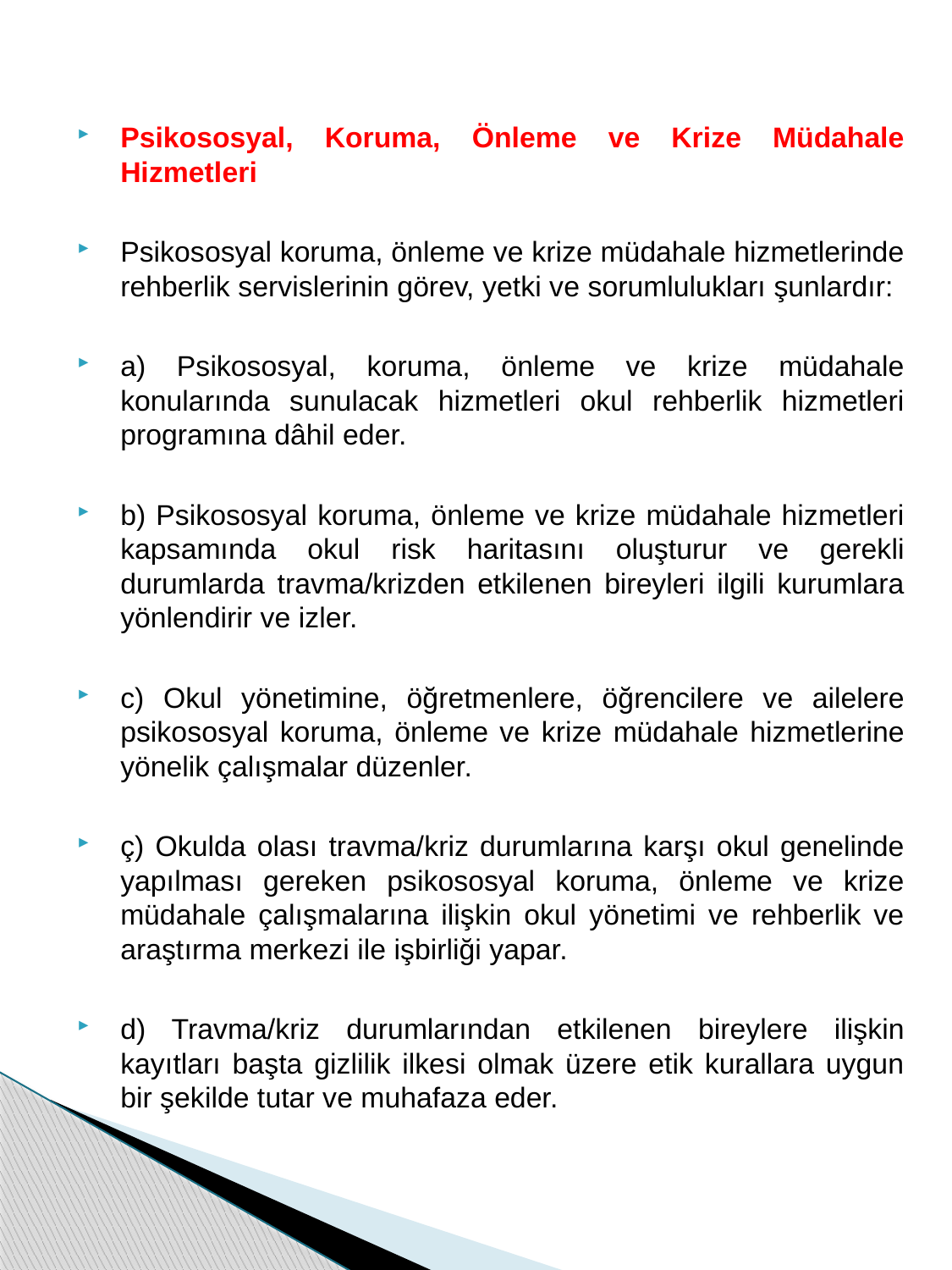

Psikososyal, Koruma, Önleme ve Krize Müdahale Hizmetleri

Psikososyal koruma, önleme ve krize müdahale hizmetlerinde rehberlik servislerinin görev, yetki ve sorumlulukları şunlardır:

a) Psikososyal, koruma, önleme ve krize müdahale konularında sunulacak hizmetleri okul rehberlik hizmetleri programına dâhil eder.

b) Psikososyal koruma, önleme ve krize müdahale hizmetleri kapsamında okul risk haritasını oluşturur ve gerekli durumlarda travma/krizden etkilenen bireyleri ilgili kurumlara yönlendirir ve izler.

c) Okul yönetimine, öğretmenlere, öğrencilere ve ailelere psikososyal koruma, önleme ve krize müdahale hizmetlerine yönelik çalışmalar düzenler.

ç) Okulda olası travma/kriz durumlarına karşı okul genelinde yapılması gereken psikososyal koruma, önleme ve krize müdahale çalışmalarına ilişkin okul yönetimi ve rehberlik ve araştırma merkezi ile işbirliği yapar.

d) Travma/kriz durumlarından etkilenen bireylere ilişkin kayıtları başta gizlilik ilkesi olmak üzere etik kurallara uygun bir şekilde tutar ve muhafaza eder.